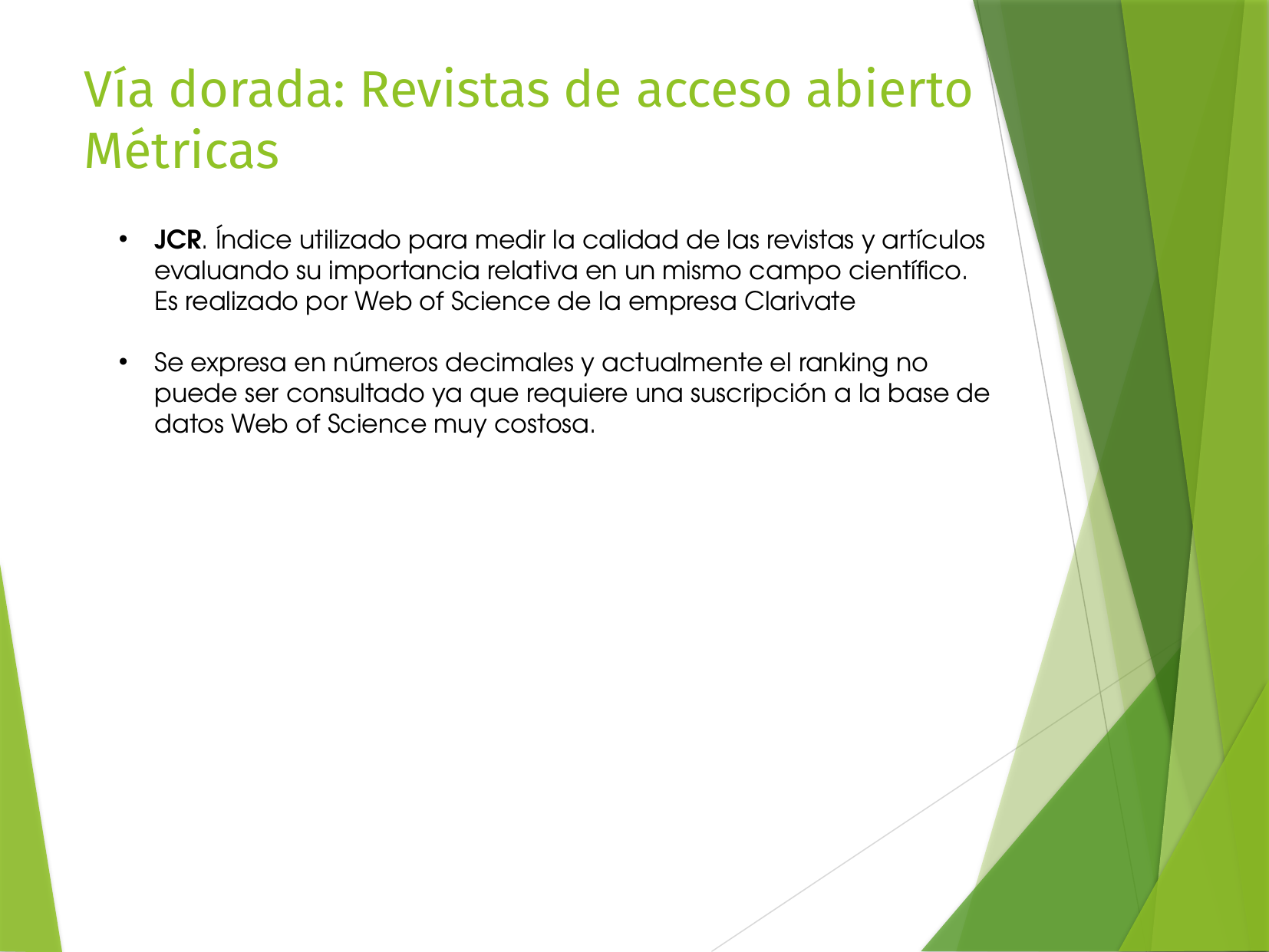

Vía dorada: Revistas de acceso abierto
Métricas
JCR. Índice utilizado para medir la calidad de las revistas y artículos evaluando su importancia relativa en un mismo campo científico. Es realizado por Web of Science de la empresa Clarivate

Se expresa en números decimales y actualmente el ranking no puede ser consultado ya que requiere una suscripción a la base de datos Web of Science muy costosa.